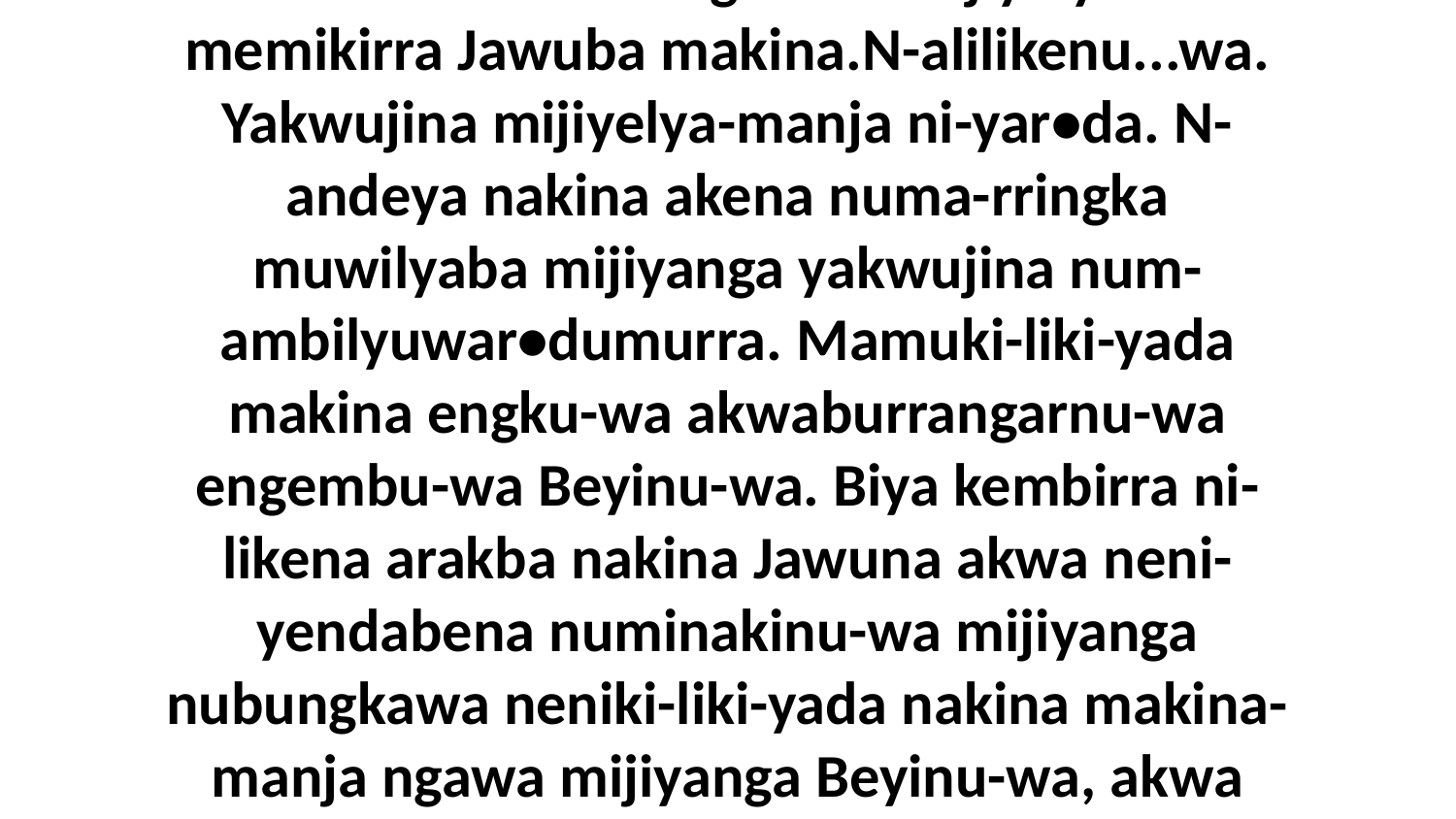

3 Eneja Jawuna nara kin-engkirrikena nakina akinu-wa ayakwa Yaweya ni-yengbinu-murruwa enuwa-wa. Nara kembirra kini-likena angerriba alyengmu-wa Niniba-wa, umba ni-lyangkarrngajungwa nakina mingku-wa mamurukwa, ni-ngayindangu-mubaba neniki-lyumadi-yada Yaweya-langwa. Biya ni-dirrirnda nakina angerriba mijiyelyu-wa memikirra Jawuba makina.N-alilikenu...wa. Yakwujina mijiyelya-manja ni-yar•da. N-andeya nakina akena numa-rringka muwilyaba mijiyanga yakwujina num-ambilyuwar•dumurra. Mamuki-liki-yada makina engku-wa akwaburrangarnu-wa engembu-wa Beyinu-wa. Biya kembirra ni-likena arakba nakina Jawuna akwa neni-yendabena numinakinu-wa mijiyanga nubungkawa neniki-liki-yada nakina makina-manja ngawa mijiyanga Beyinu-wa, akwa nenu-kwa angwarnda yakwujina. Ni-lyumadinume-ka nakina Jawuna Yaweya-langwa. Kembirra Jawuna akwa ngawa wurrumurndakakina wurrukwala warningumijiyanga warnungkwarba nawurra-jawudiyina arakba mijiyangu-wa. Biya namurndaki-likena arakba wurrakina-da.